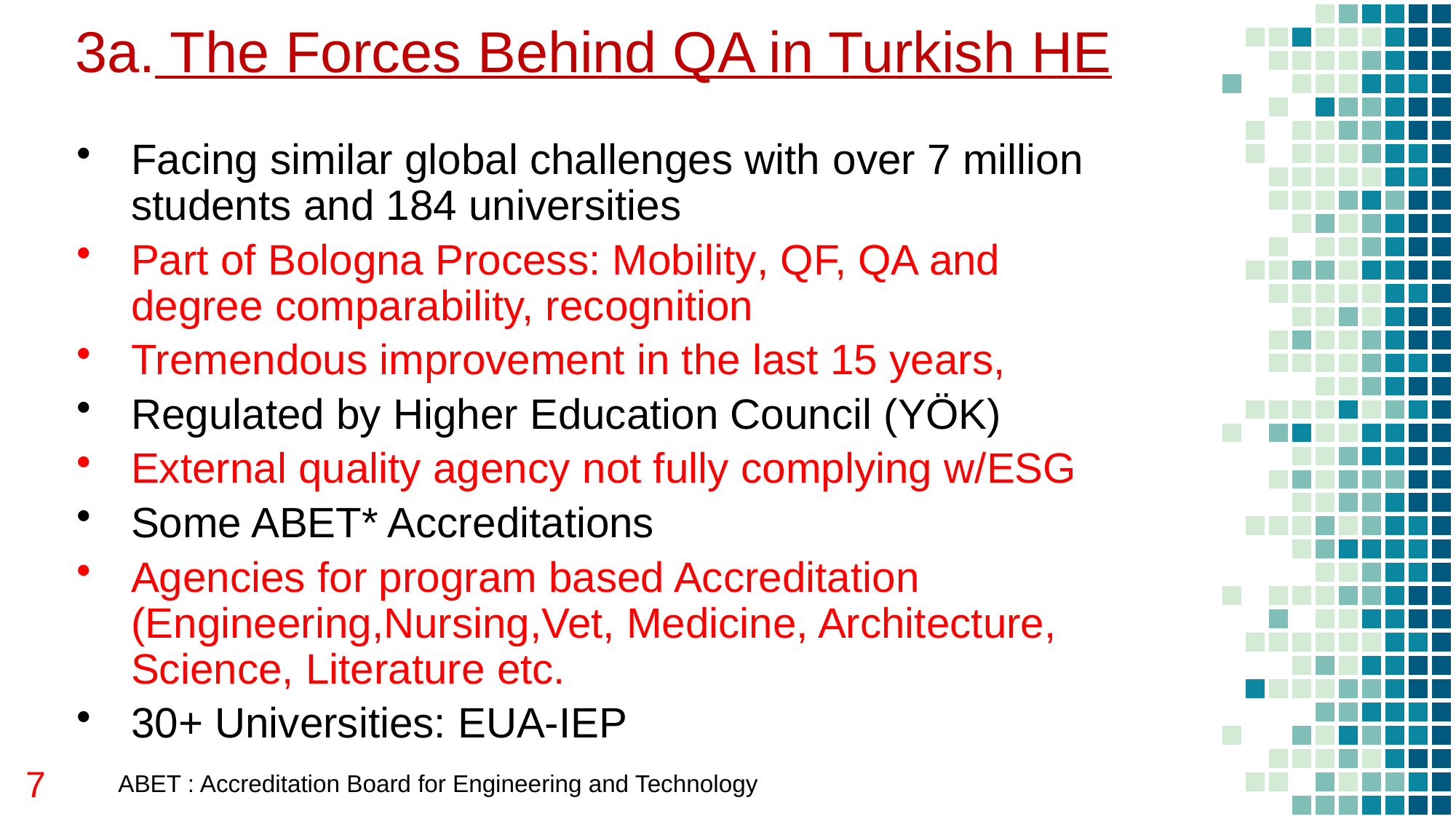

3a. The Forces Behind QA in Turkish HE
Facing similar global challenges with over 7 million students and 184 universities
Part of Bologna Process: Mobility, QF, QA and degree comparability, recognition
Tremendous improvement in the last 15 years,
Regulated by Higher Education Council (YÖK)
External quality agency not fully complying w/ESG
Some ABET* Accreditations
Agencies for program based Accreditation (Engineering,Nursing,Vet, Medicine, Architecture, Science, Literature etc.
30+ Universities: EUA-IEP

7
ABET : Accreditation Board for Engineering and Technology